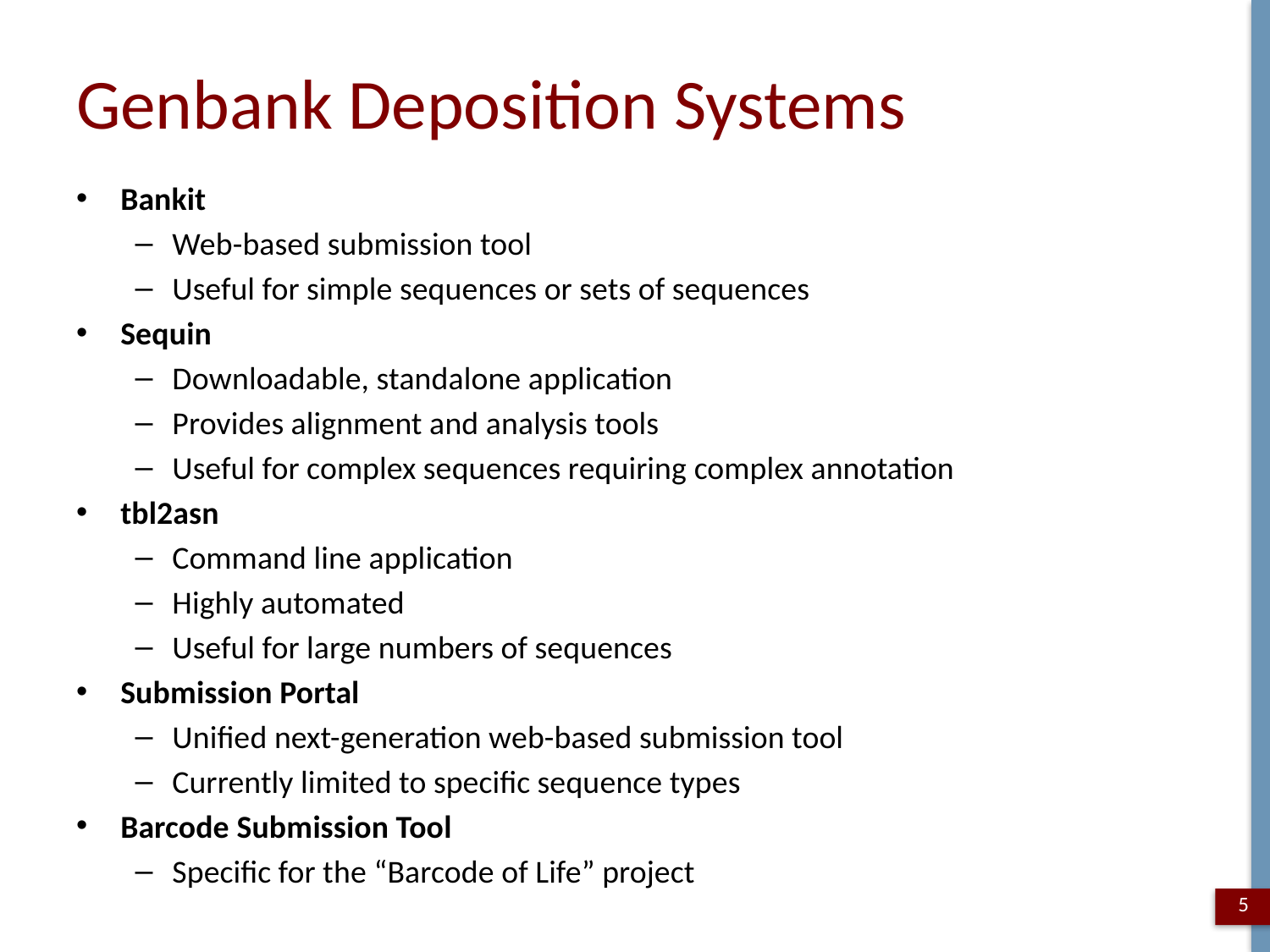

# Genbank Deposition Systems
Bankit
Web-based submission tool
Useful for simple sequences or sets of sequences
Sequin
Downloadable, standalone application
Provides alignment and analysis tools
Useful for complex sequences requiring complex annotation
tbl2asn
Command line application
Highly automated
Useful for large numbers of sequences
Submission Portal
Unified next-generation web-based submission tool
Currently limited to specific sequence types
Barcode Submission Tool
Specific for the “Barcode of Life” project

5